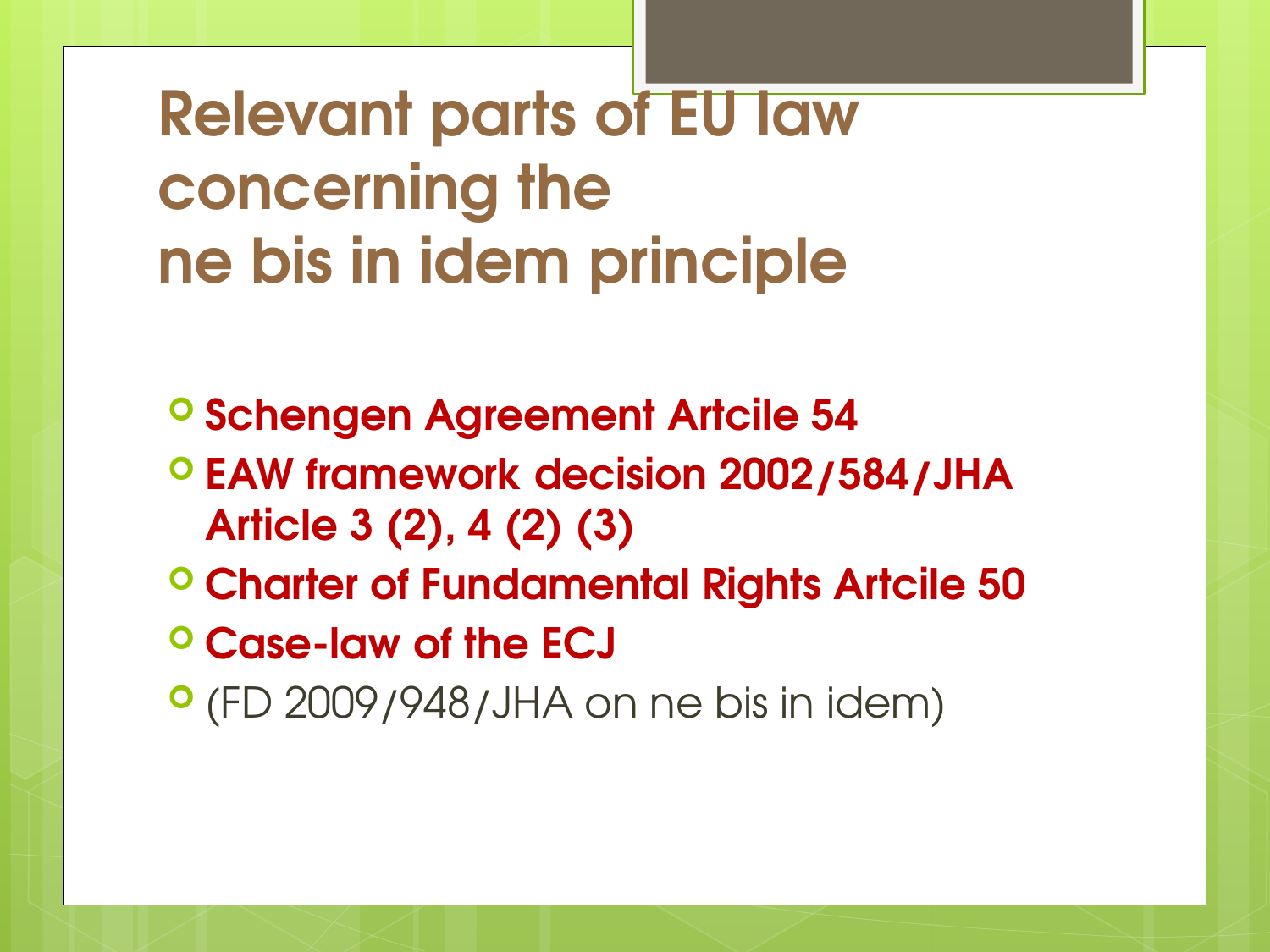

# Relevant parts of EU law concerning the ne bis in idem principle

Schengen Agreement Artcile 54
EAW framework decision 2002/584/JHA Article 3 (2), 4 (2) (3)
Charter of Fundamental Rights Artcile 50
Case-law of the ECJ
(FD 2009/948/JHA on ne bis in idem)